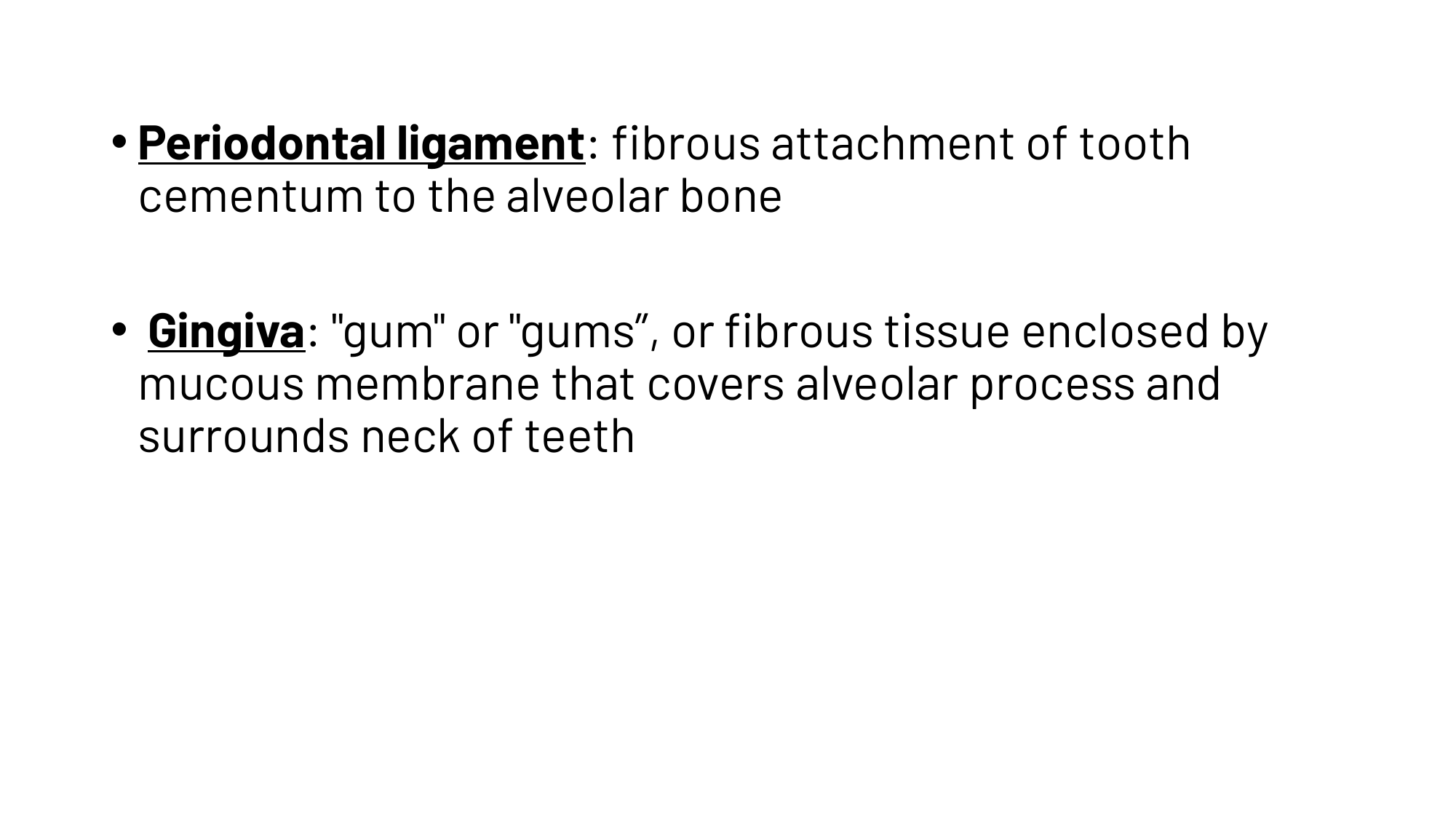

#
Periodontal ligament: fibrous attachment of tooth cementum to the alveolar bone

 Gingiva: "gum" or "gums”, or fibrous tissue enclosed by mucous membrane that covers alveolar process and surrounds neck of teeth